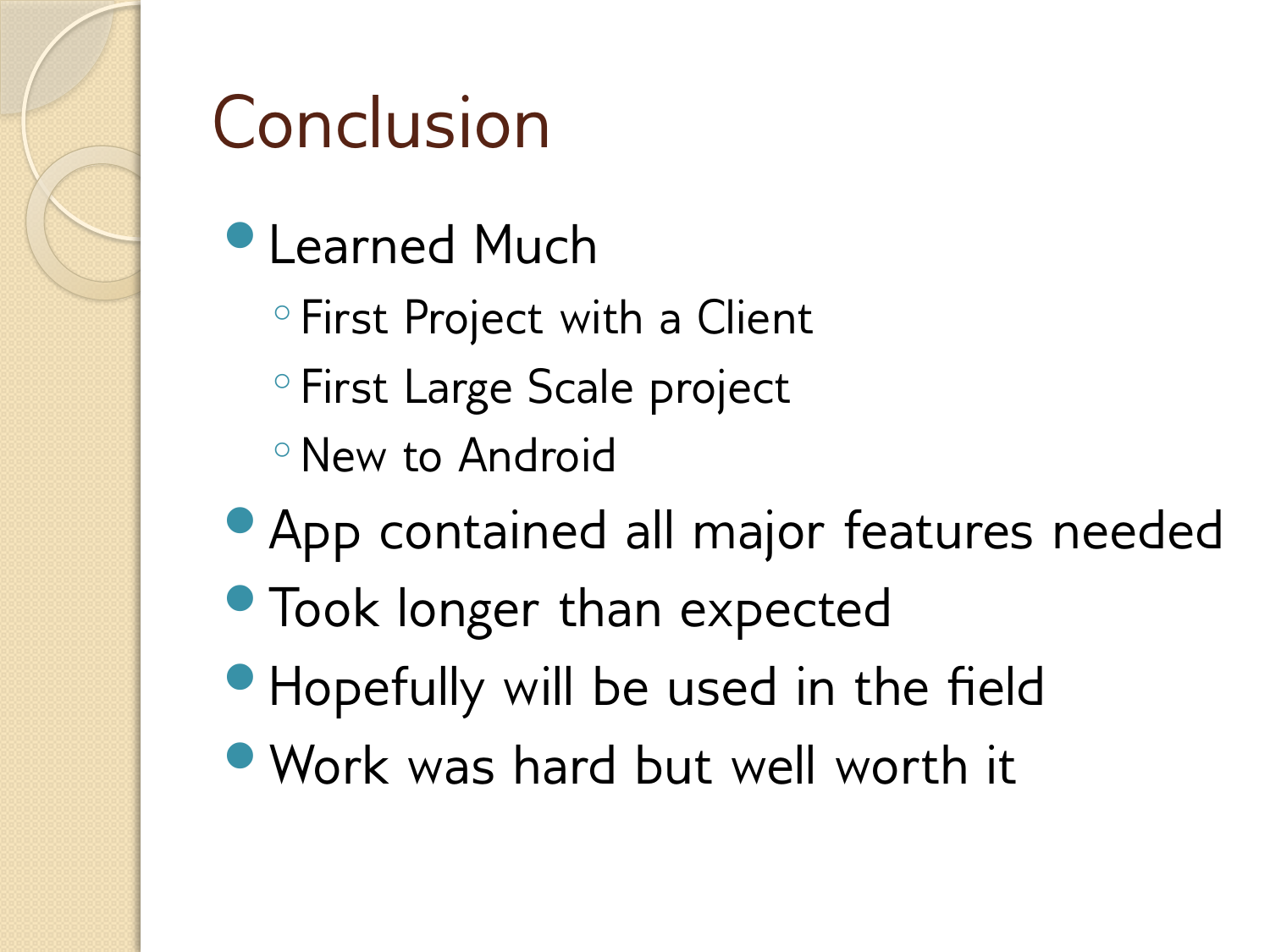

# Conclusion
Learned Much
First Project with a Client
First Large Scale project
New to Android
App contained all major features needed
Took longer than expected
Hopefully will be used in the field
Work was hard but well worth it